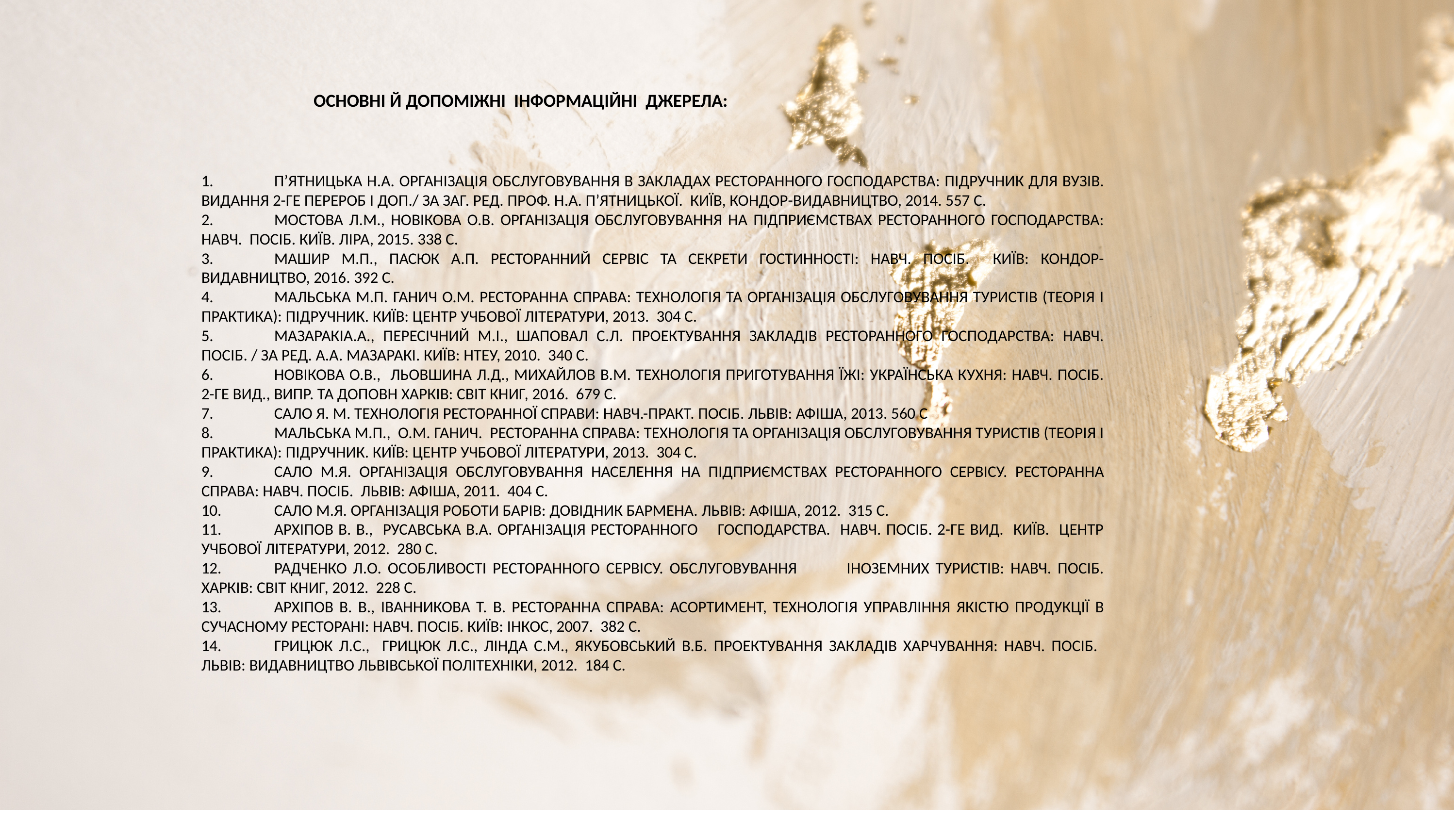

ОСНОВНІ Й ДОПОМІЖНІ  ІНФОРМАЦІЙНІ  ДЖЕРЕЛА:
1.	П’ятницька Н.А. Організація обслуговування в закладах ресторанного господарства: підручник для ВУЗів. Видання 2-ге перероб і доп./ за заг. ред. проф. Н.А. П’ятницької.  Київ, Кондор-Видавництво, 2014. 557 с.
2.	Мостова Л.М., Новікова О.В. Організація обслуговування на підприємствах ресторанного господарства: навч.  посіб. Київ. Ліра, 2015. 338 с.
3.	Машир М.П., Пасюк А.П. Ресторанний сервіс та секрети гостинності: навч. посіб.  Київ: Кондор-Видавництво, 2016. 392 с.
4.	Мальська М.П. Ганич О.М. Ресторанна справа: технологія та організація обслуговування туристів (теорія і практика): підручник. Київ: Центр учбової літератури, 2013.  304 с.
5.	МазаракіА.А., Пересічний М.І., Шаповал С.Л. Проектування закладів ресторанного господарства: навч. посіб. / за ред. А.А. Мазаракі. Київ: НТЕУ, 2010.  340 с.
6.	Новікова О.В.,  Льовшина Л.Д., Михайлов В.М. Технологія приготування їжі: Українська кухня: навч. посіб. 2-ге вид., випр. та доповн Харків: Світ книг, 2016.  679 с.
7.	Сало Я. М. Технологія ресторанної справи: навч.-практ. посіб. Львів: Афіша, 2013. 560 с
8.	Мальська М.П.,  О.М. Ганич.  Ресторанна справа: технологія та організація обслуговування туристів (теорія і практика): підручник. Київ: Центр учбової літератури, 2013.  304 с.
9.	Сало М.Я. Організація обслуговування населення на підприємствах ресторанного сервісу. Ресторанна справа: навч. посіб.  Львів: Афіша, 2011.  404 с.
10.	Сало М.Я. Організація роботи барів: довідник бармена. Львів: Афіша, 2012.  315 с.
11.	Архіпов В. В.,  Русавська В.А. Організація ресторанного    господарства.  навч. посіб. 2-ге вид.  Київ.  Центр учбової літератури, 2012.  280 с.
12.	Радченко Л.О. Особливості ресторанного сервісу. Обслуговування        іноземних туристів: навч. посіб. Харків: Світ Книг, 2012.  228 с.
13.	Архіпов В. В., Іванникова Т. В. Ресторанна справа: асортимент, технологія управління якістю продукції в сучасному ресторані: навч. посіб. Київ: ІНКОС, 2007.  382 с.
14.	Грицюк Л.С.,  Грицюк Л.С., Лінда С.М., Якубовський В.Б. Проектування закладів харчування: навч. Посіб.  Львів: Видавництво Львівської політехніки, 2012.  184 с.